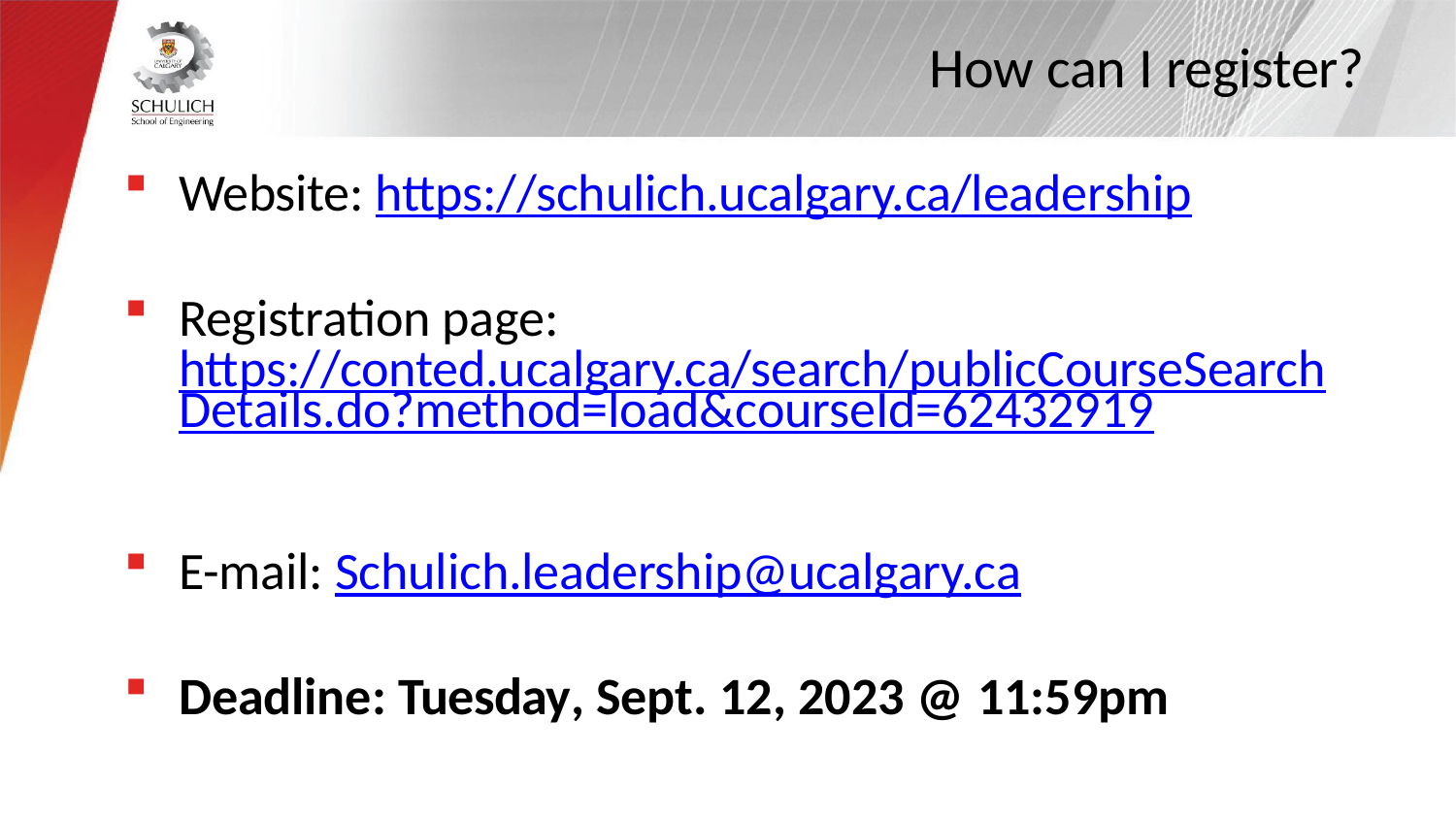

# How can I register?
Website: https://schulich.ucalgary.ca/leadership

Registration page:  https://conted.ucalgary.ca/search/publicCourseSearchDetails.do?method=load&courseId=62432919

E-mail: Schulich.leadership@ucalgary.ca

Deadline: Tuesday, Sept. 12, 2023 @ 11:59pm